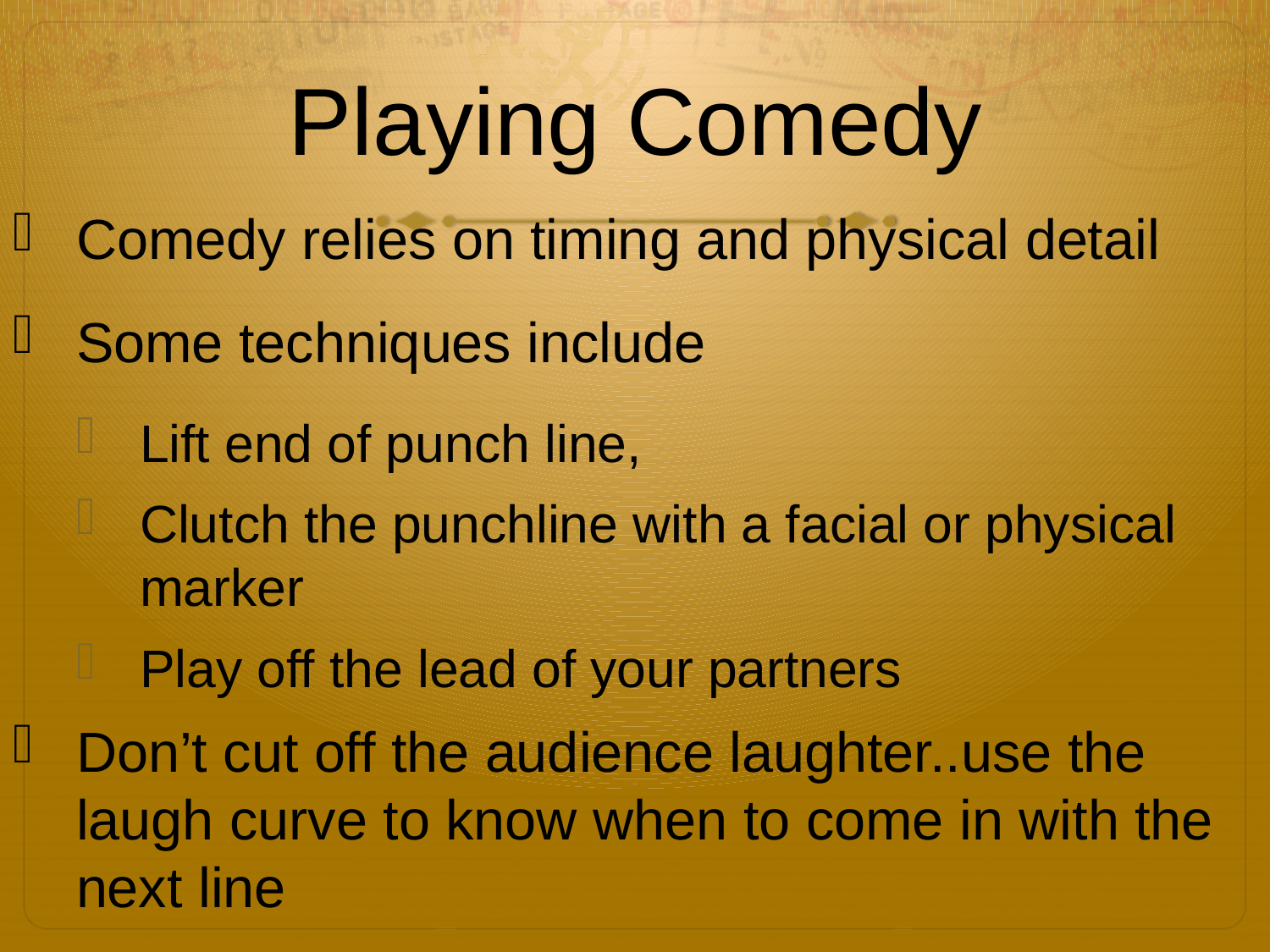

# Playing Comedy
Comedy relies on timing and physical detail
Some techniques include
Lift end of punch line,
Clutch the punchline with a facial or physical marker
Play off the lead of your partners
Don’t cut off the audience laughter..use the laugh curve to know when to come in with the next line